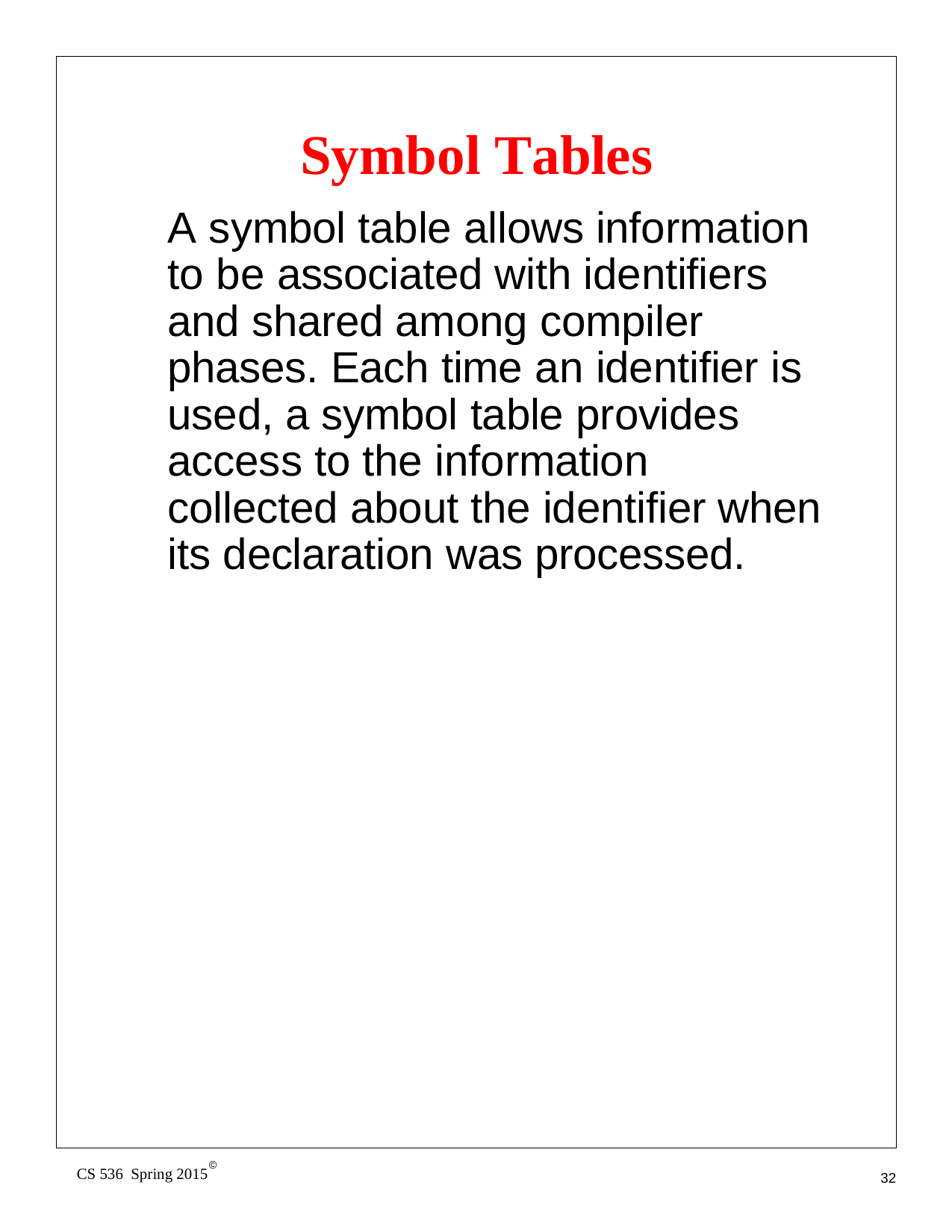

# Symbol Tables
A symbol table allows information to be associated with identifiers and shared among compiler phases. Each time an identifier is used, a symbol table provides access to the information collected about the identifier when its declaration was processed.
©
CS 536  Spring 2015
32